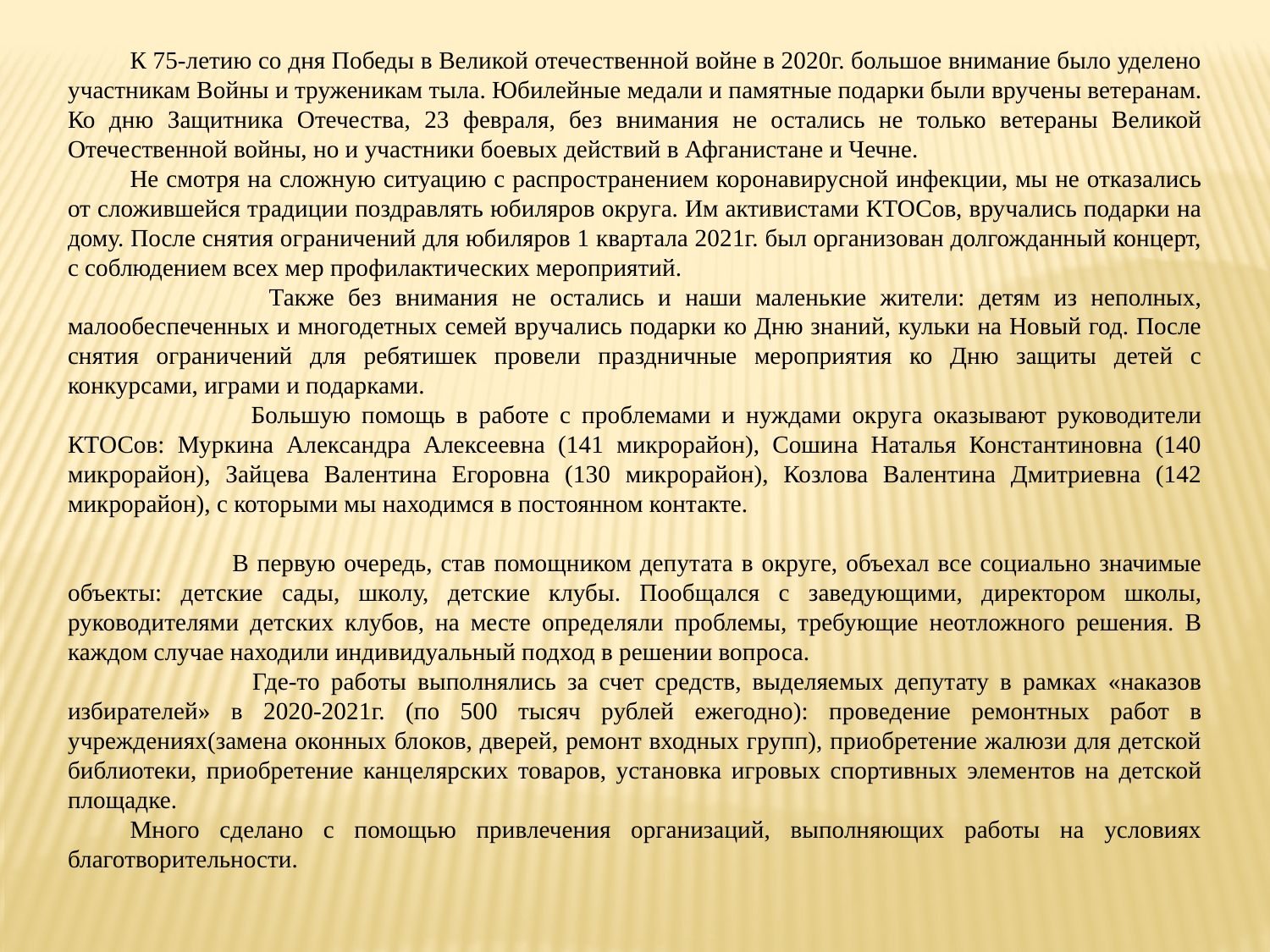

К 75-летию со дня Победы в Великой отечественной войне в 2020г. большое внимание было уделено участникам Войны и труженикам тыла. Юбилейные медали и памятные подарки были вручены ветеранам. Ко дню Защитника Отечества, 23 февраля, без внимания не остались не только ветераны Великой Отечественной войны, но и участники боевых действий в Афганистане и Чечне.
Не смотря на сложную ситуацию с распространением коронавирусной инфекции, мы не отказались от сложившейся традиции поздравлять юбиляров округа. Им активистами КТОСов, вручались подарки на дому. После снятия ограничений для юбиляров 1 квартала 2021г. был организован долгожданный концерт, с соблюдением всех мер профилактических мероприятий.
          Также без внимания не остались и наши маленькие жители: детям из неполных, малообеспеченных и многодетных семей вручались подарки ко Дню знаний, кульки на Новый год. После снятия ограничений для ребятишек провели праздничные мероприятия ко Дню защиты детей с конкурсами, играми и подарками.
           Большую помощь в работе с проблемами и нуждами округа оказывают руководители КТОСов: Муркина Александра Алексеевна (141 микрорайон), Сошина Наталья Константиновна (140 микрорайон), Зайцева Валентина Егоровна (130 микрорайон), Козлова Валентина Дмитриевна (142 микрорайон), с которыми мы находимся в постоянном контакте.

            В первую очередь, став помощником депутата в округе, объехал все социально значимые объекты: детские сады, школу, детские клубы. Пообщался с заведующими, директором школы, руководителями детских клубов, на месте определяли проблемы, требующие неотложного решения. В каждом случае находили индивидуальный подход в решении вопроса.
           Где-то работы выполнялись за счет средств, выделяемых депутату в рамках «наказов избирателей» в 2020-2021г. (по 500 тысяч рублей ежегодно): проведение ремонтных работ в учреждениях(замена оконных блоков, дверей, ремонт входных групп), приобретение жалюзи для детской библиотеки, приобретение канцелярских товаров, установка игровых спортивных элементов на детской площадке.
Много сделано с помощью привлечения организаций, выполняющих работы на условиях благотворительности.